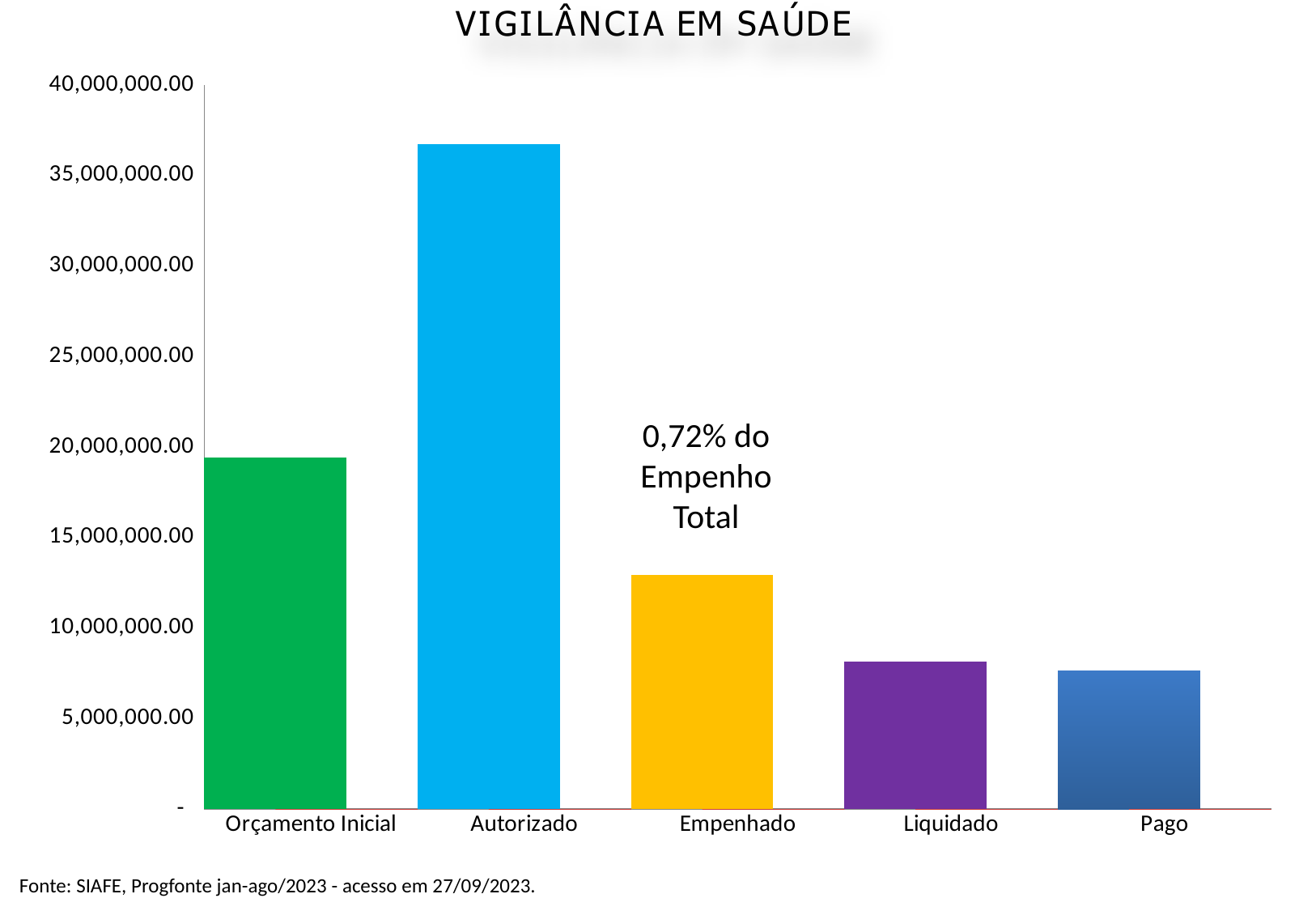

VIGILÂNCIA EM SAÚDE

### Chart

| Category | Valor (R$) | % |
|---|---|---|
| Orçamento Inicial | 19440000.0 | 1.0 |
| Autorizado | 36720649.0 | 1.8889222736625515 |
| Empenhado | 12945982.6 | 0.35255320786950145 |
| Liquidado | 8141042.59 | 0.6288470208510862 |
| Pago | 7641381.84 | 0.9386244765979046 |
0,72% do Empenho Total
Fonte: SIAFE, Progfonte jan-ago/2023 - acesso em 27/09/2023.